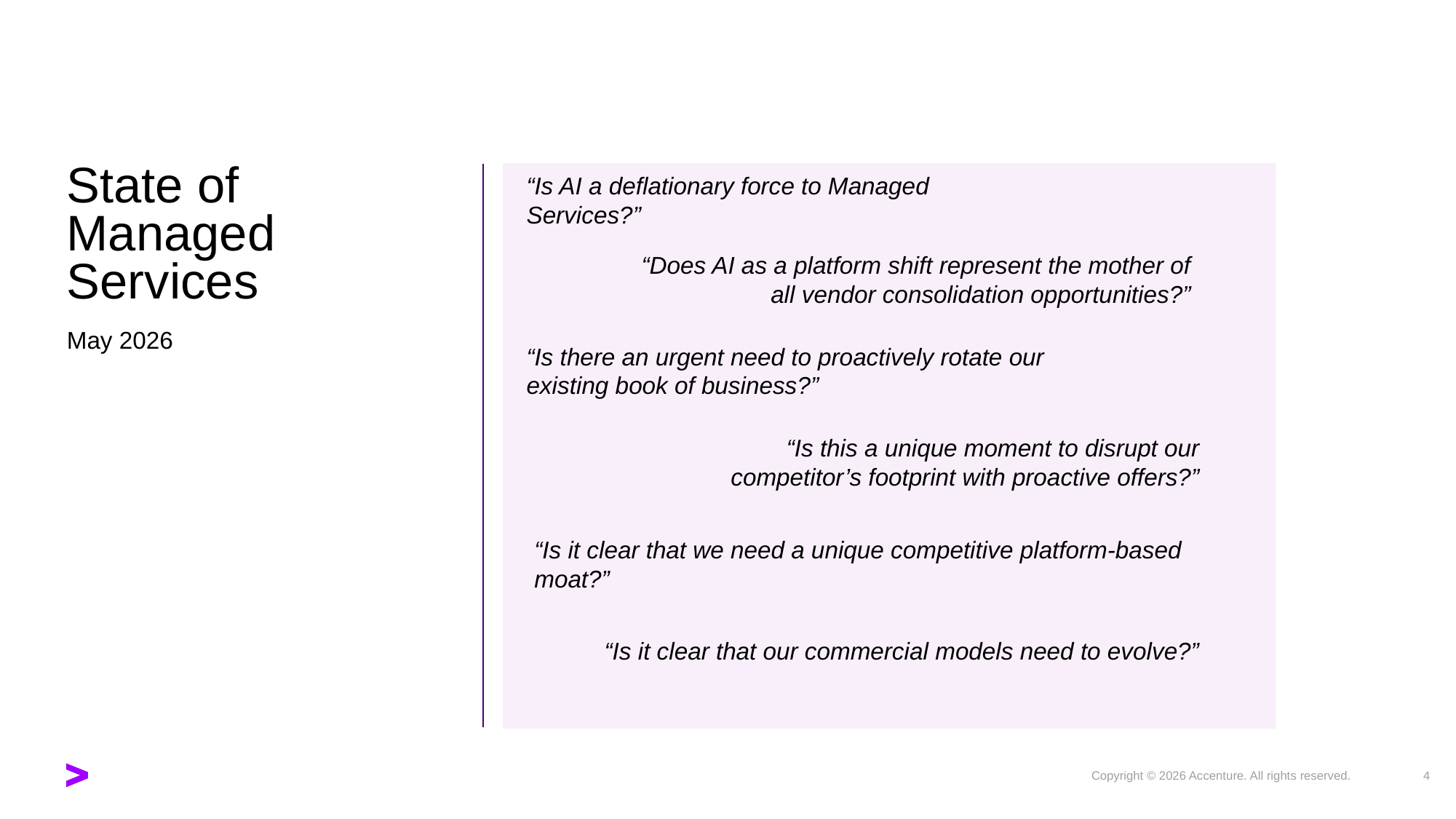

“Is AI a deflationary force to Managed Services?”
# State of Managed Services
“Does AI as a platform shift represent the mother of all vendor consolidation opportunities?”
May 2026
“Is there an urgent need to proactively rotate our existing book of business?”
“Is this a unique moment to disrupt our competitor’s footprint with proactive offers?”
“Is it clear that we need a unique competitive platform-based moat?”
“Is it clear that our commercial models need to evolve?”